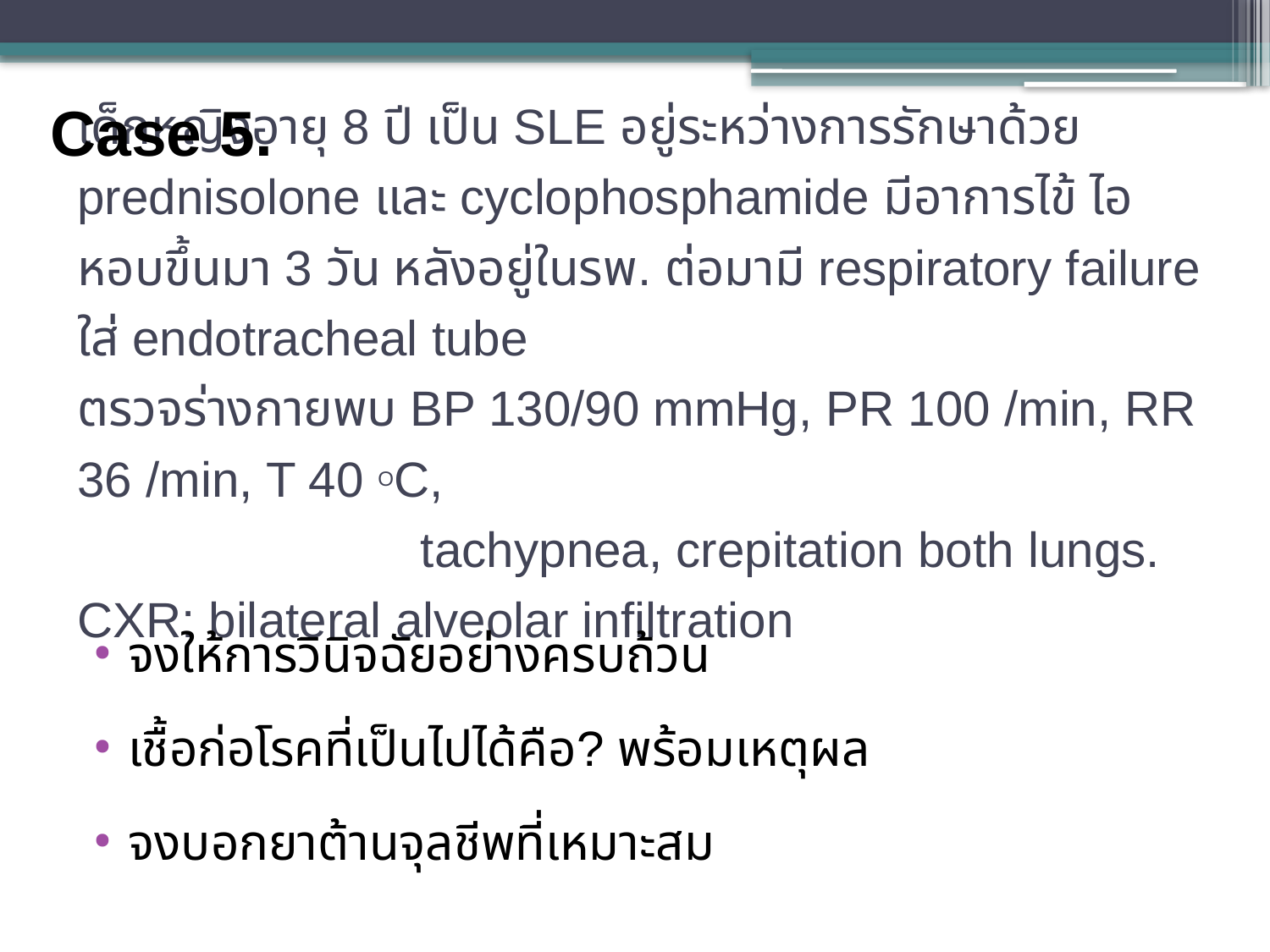

Case 5.
# เด็กหญิงอายุ 8 ปี เป็น SLE อยู่ระหว่างการรักษาด้วย prednisolone และ cyclophosphamide มีอาการไข้ ไอ หอบขึ้นมา 3 วัน หลังอยู่ในรพ. ต่อมามี respiratory failure ใส่ endotracheal tube ตรวจร่างกายพบ BP 130/90 mmHg, PR 100 /min, RR 36 /min, T 40 OC, tachypnea, crepitation both lungs. CXR: bilateral alveolar infiltration
จงให้การวินิจฉัยอย่างครบถ้วน
เชื้อก่อโรคที่เป็นไปได้คือ? พร้อมเหตุผล
จงบอกยาต้านจุลชีพที่เหมาะสม